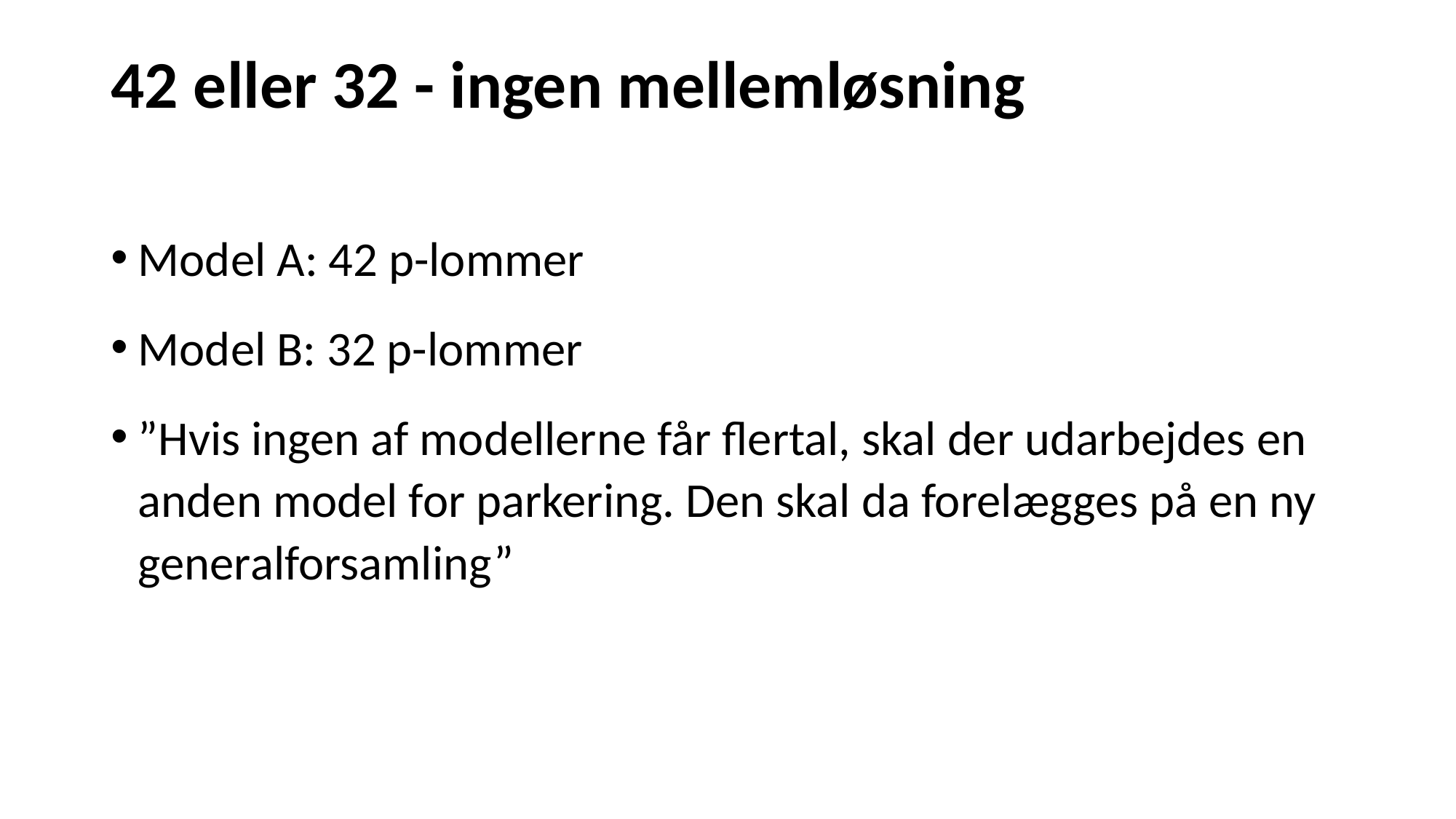

# 42 eller 32 - ingen mellemløsning
Model A: 42 p-lommer
Model B: 32 p-lommer
”Hvis ingen af modellerne får flertal, skal der udarbejdes en anden model for parkering. Den skal da forelægges på en ny generalforsamling”